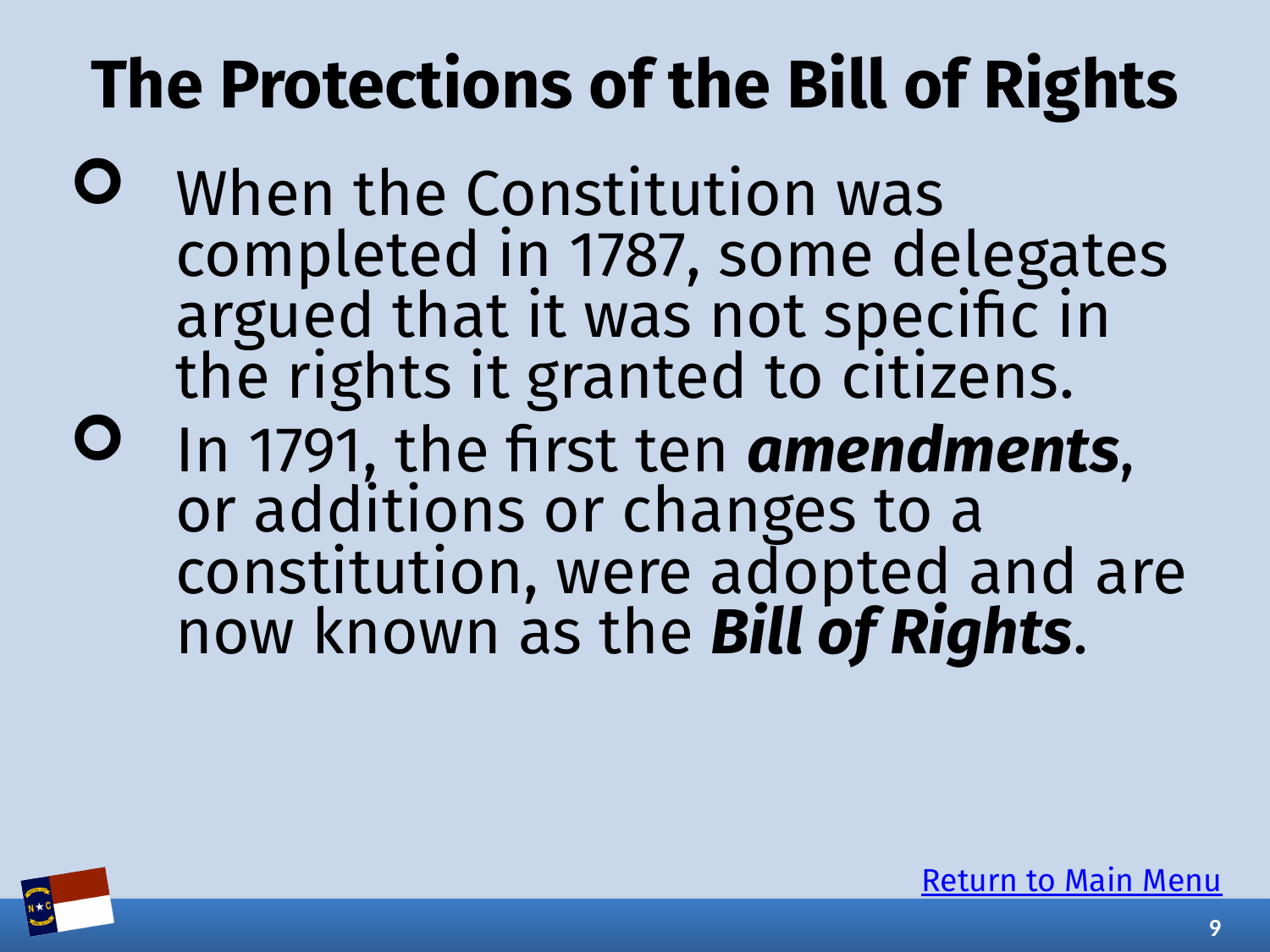

# The Protections of the Bill of Rights
When the Constitution was completed in 1787, some delegates argued that it was not specific in the rights it granted to citizens.
In 1791, the first ten amendments, or additions or changes to a constitution, were adopted and are now known as the Bill of Rights.
Return to Main Menu
9